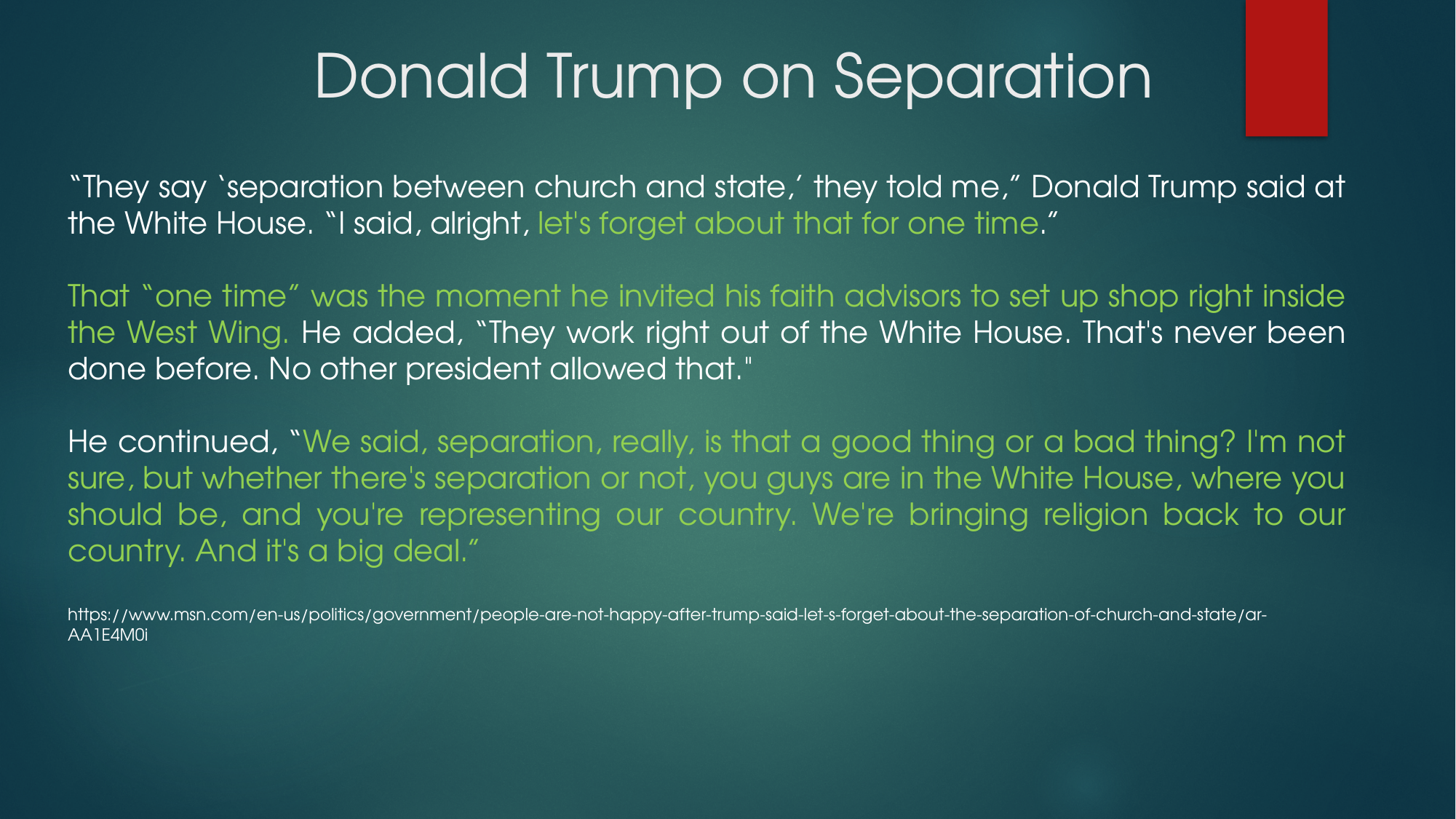

# Donald Trump on Separation
“They say ‘separation between church and state,’ they told me,” Donald Trump said at the White House. “I said, alright, let's forget about that for one time.”

That “one time” was the moment he invited his faith advisors to set up shop right inside the West Wing. He added, “They work right out of the White House. That's never been done before. No other president allowed that."

He continued, “We said, separation, really, is that a good thing or a bad thing? I'm not sure, but whether there's separation or not, you guys are in the White House, where you should be, and you're representing our country. We're bringing religion back to our country. And it's a big deal.”

https://www.msn.com/en-us/politics/government/people-are-not-happy-after-trump-said-let-s-forget-about-the-separation-of-church-and-state/ar-AA1E4M0i